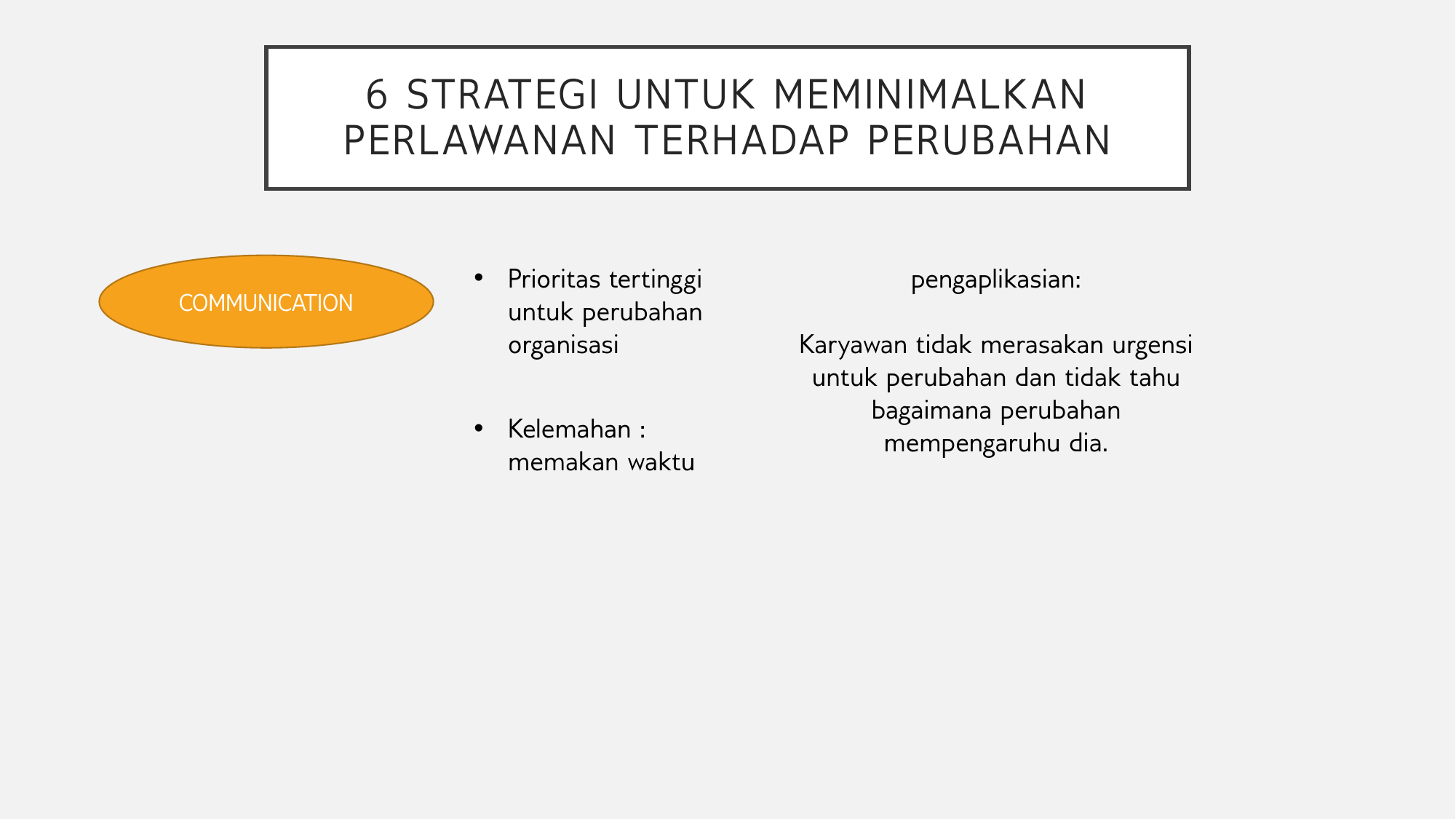

# 6 Strategi untuk Meminimalkan Perlawanan terhadap Perubahan
COMMUNICATION
Prioritas tertinggi untuk perubahan organisasi
pengaplikasian:

Karyawan tidak merasakan urgensi untuk perubahan dan tidak tahu bagaimana perubahan mempengaruhu dia.
Kelemahan : memakan waktu